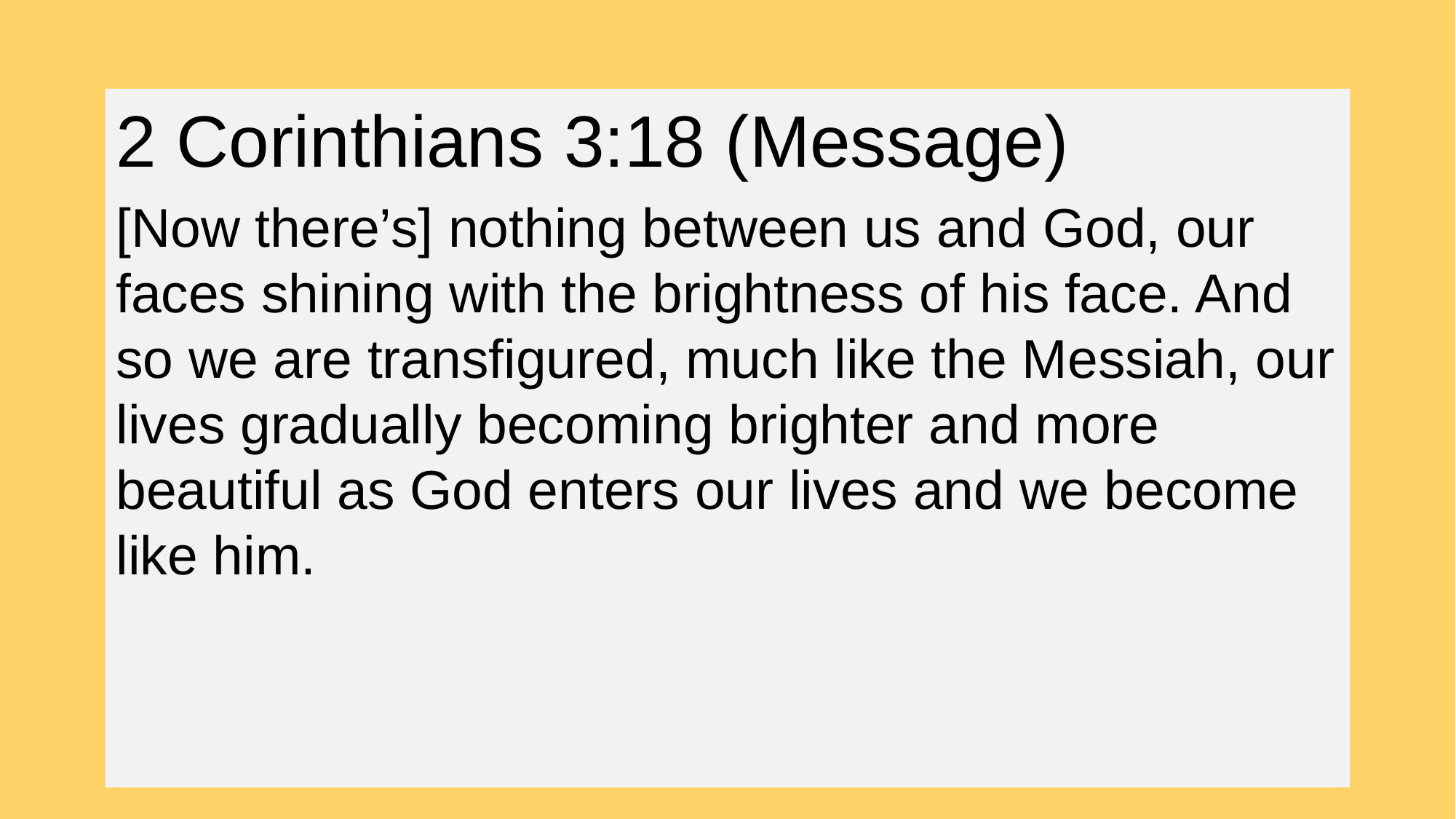

2 Corinthians 3:18 (Message)

[Now there’s] nothing between us and God, our faces shining with the brightness of his face. And so we are transfigured, much like the Messiah, our lives gradually becoming brighter and more beautiful as God enters our lives and we become like him.